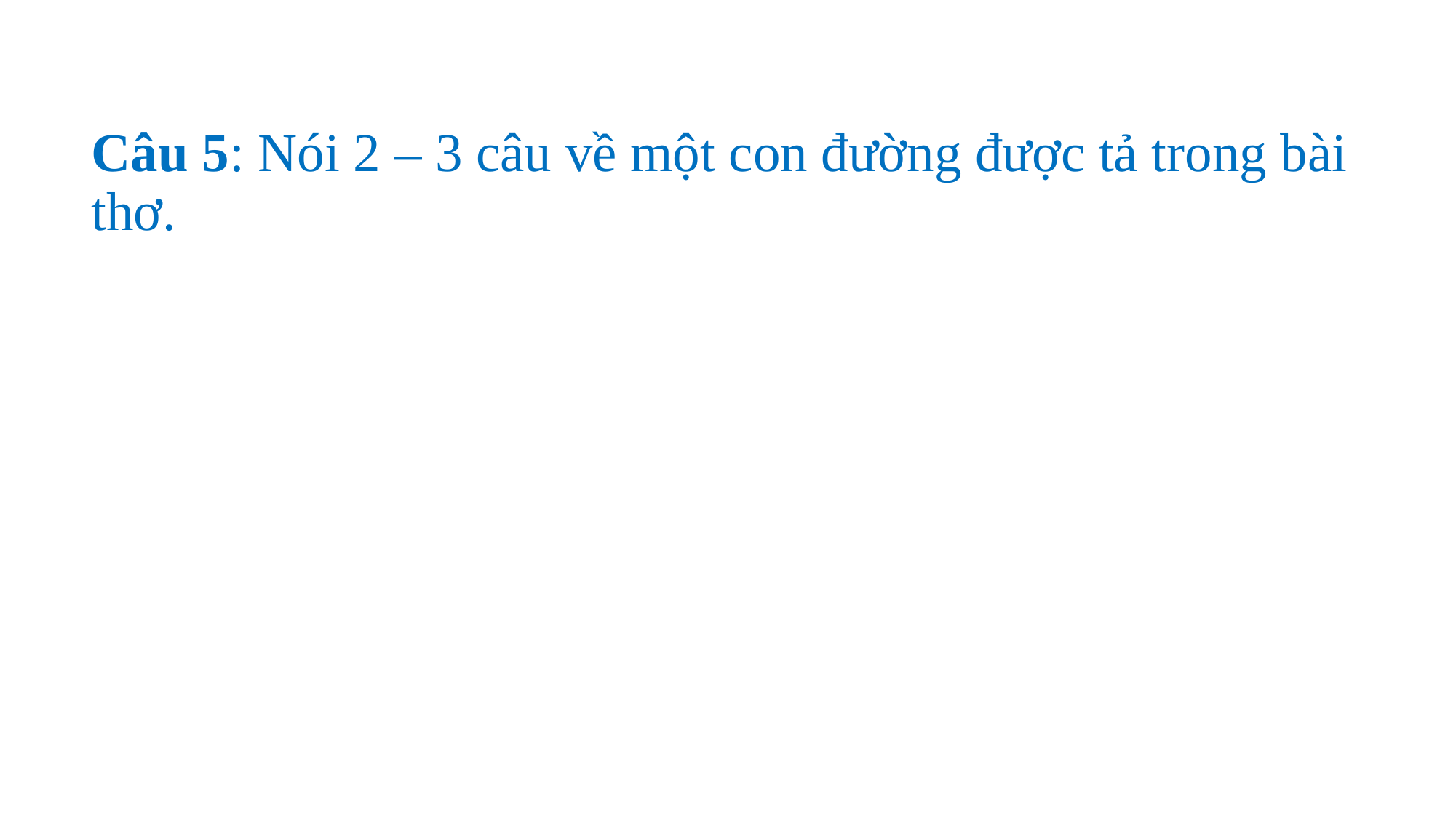

Câu 5: Nói 2 – 3 câu về một con đường được tả trong bài thơ.